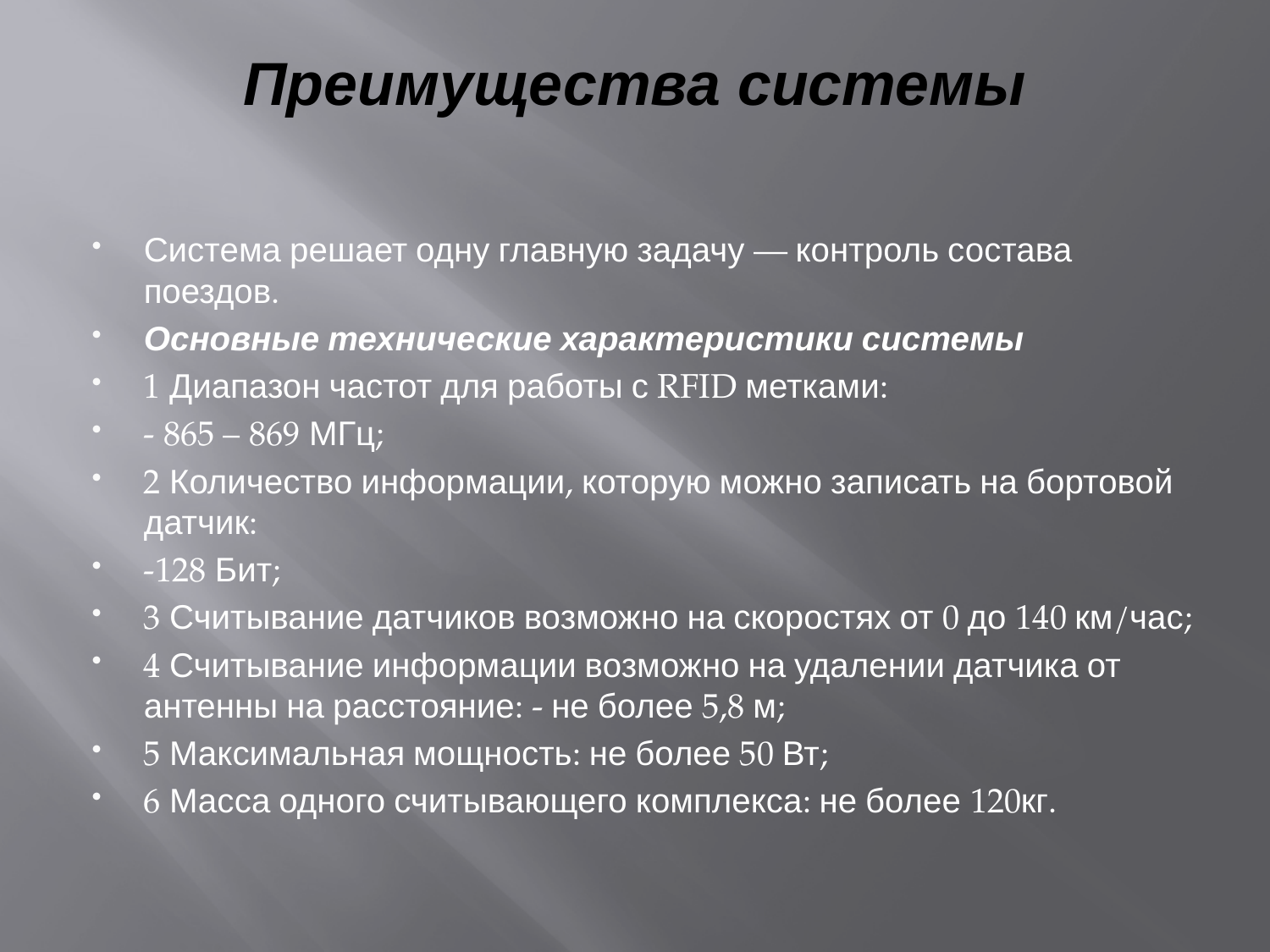

# Преимущества системы
Система решает одну главную задачу — контроль состава поездов.
Основные технические характеристики системы
1 Диапазон частот для работы с RFID метками:
- 865 – 869 МГц;
2 Количество информации, которую можно записать на бортовой датчик:
-128 Бит;
3 Считывание датчиков возможно на скоростях от 0 до 140 км/час;
4 Считывание информации возможно на удалении датчика от антенны на расстояние: - не более 5,8 м;
5 Максимальная мощность: не более 50 Вт;
6 Масса одного считывающего комплекса: не более 120кг.